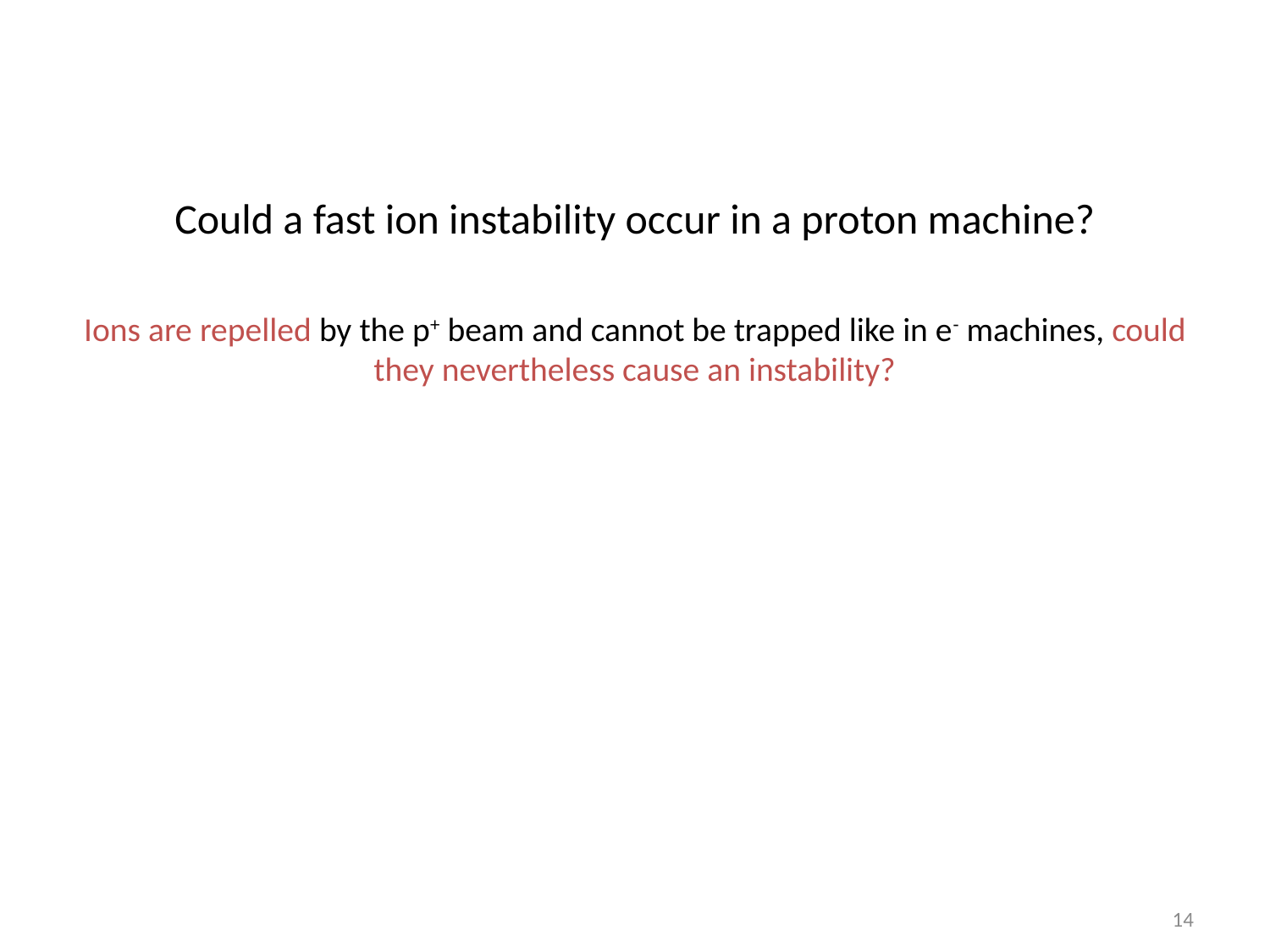

Could a fast ion instability occur in a proton machine?

Ions are repelled by the p+ beam and cannot be trapped like in e- machines, could they nevertheless cause an instability?

14